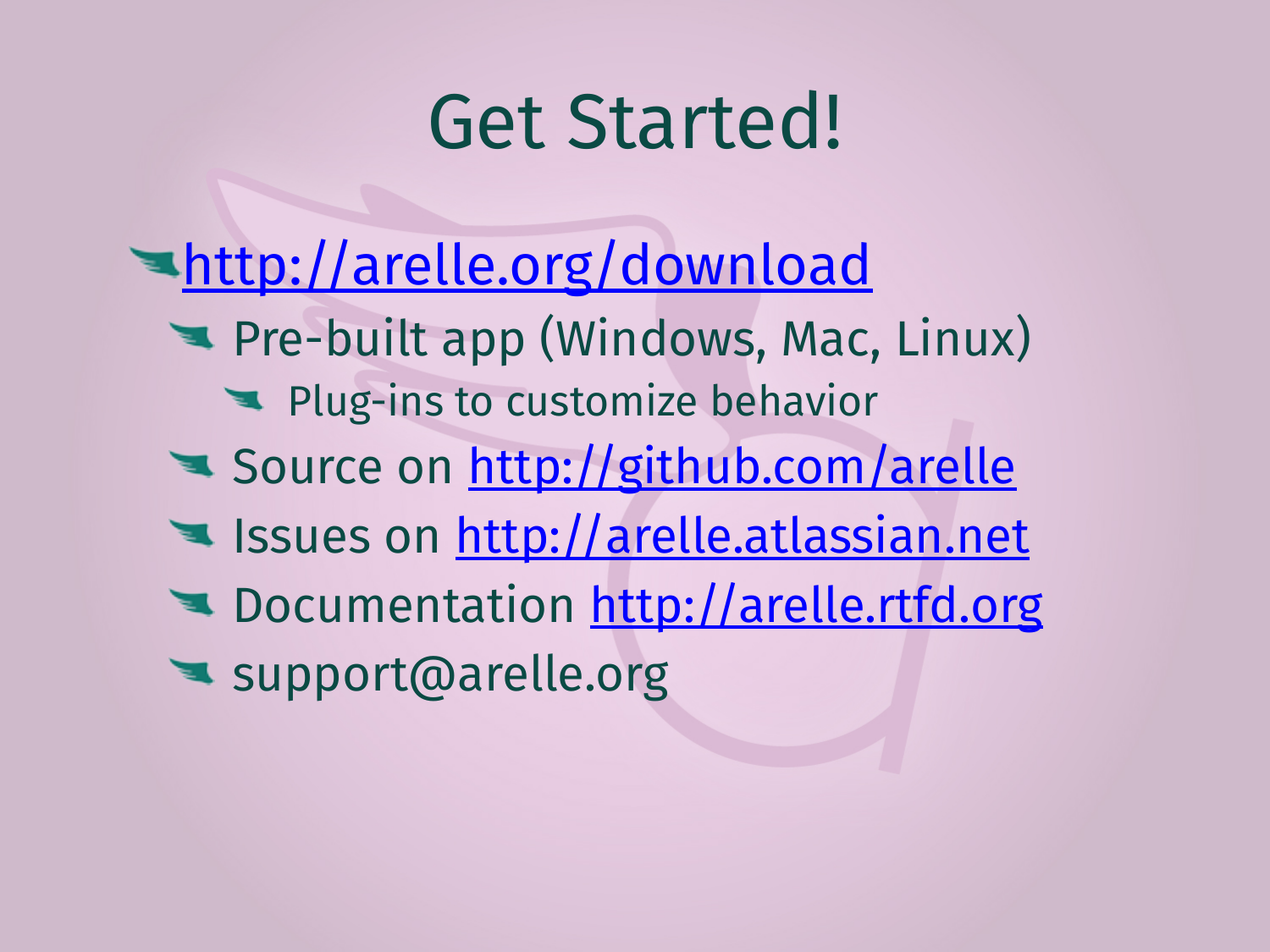

# Get Started!
http://arelle.org/download
Pre-built app (Windows, Mac, Linux)
Plug-ins to customize behavior
Source on http://github.com/arelle
Issues on http://arelle.atlassian.net
Documentation http://arelle.rtfd.org
support@arelle.org